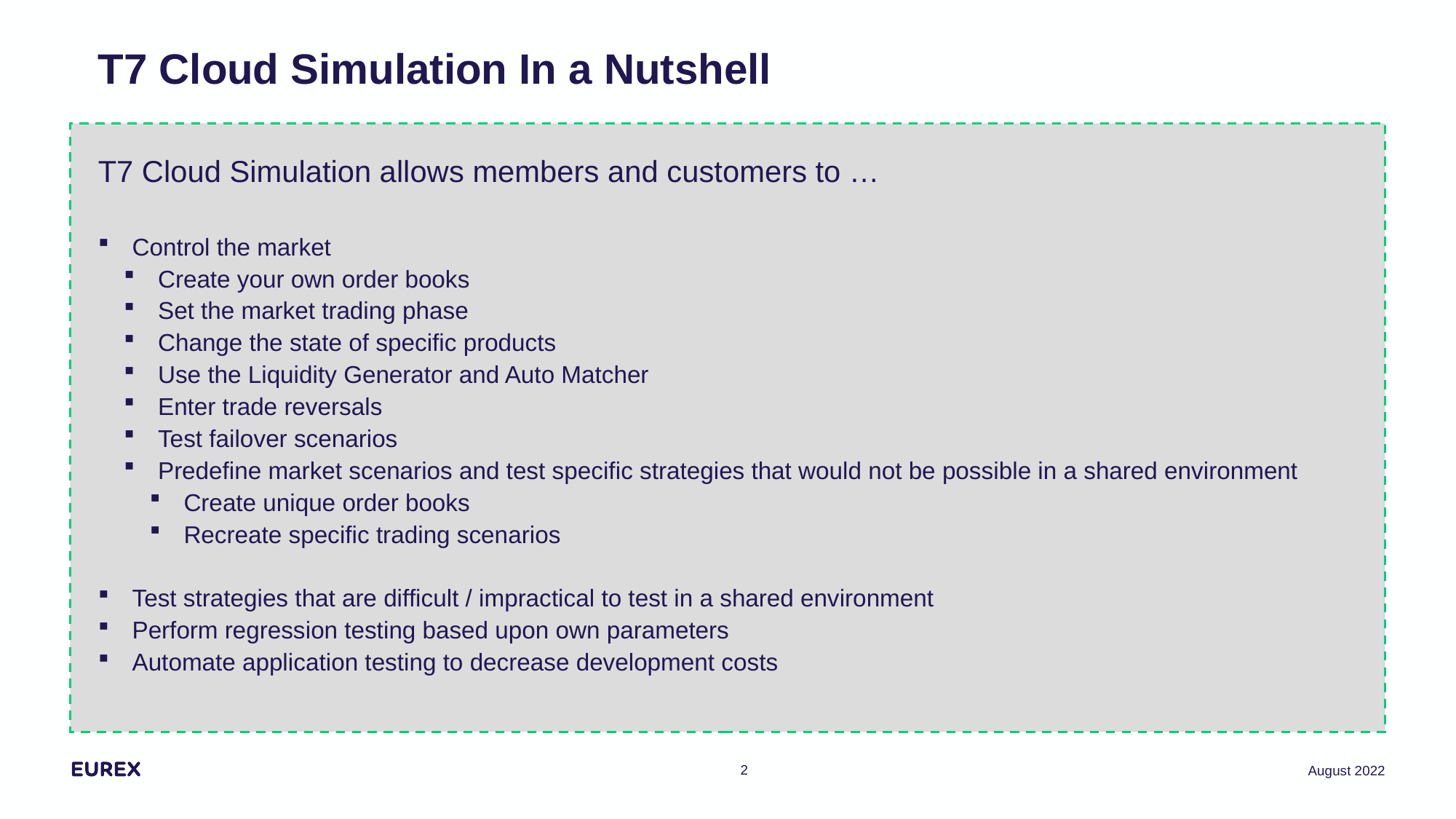

T7 Cloud Simulation In a Nutshell

T7 Cloud Simulation allows members and customers to …

Control the market
Create your own order books
Set the market trading phase
Change the state of specific products
Use the Liquidity Generator and Auto Matcher
Enter trade reversals
Test failover scenarios
Predefine market scenarios and test specific strategies that would not be possible in a shared environment
Create unique order books
Recreate specific trading scenarios

Test strategies that are difficult / impractical to test in a shared environment
Perform regression testing based upon own parameters
Automate application testing to decrease development costs

2
August 2022